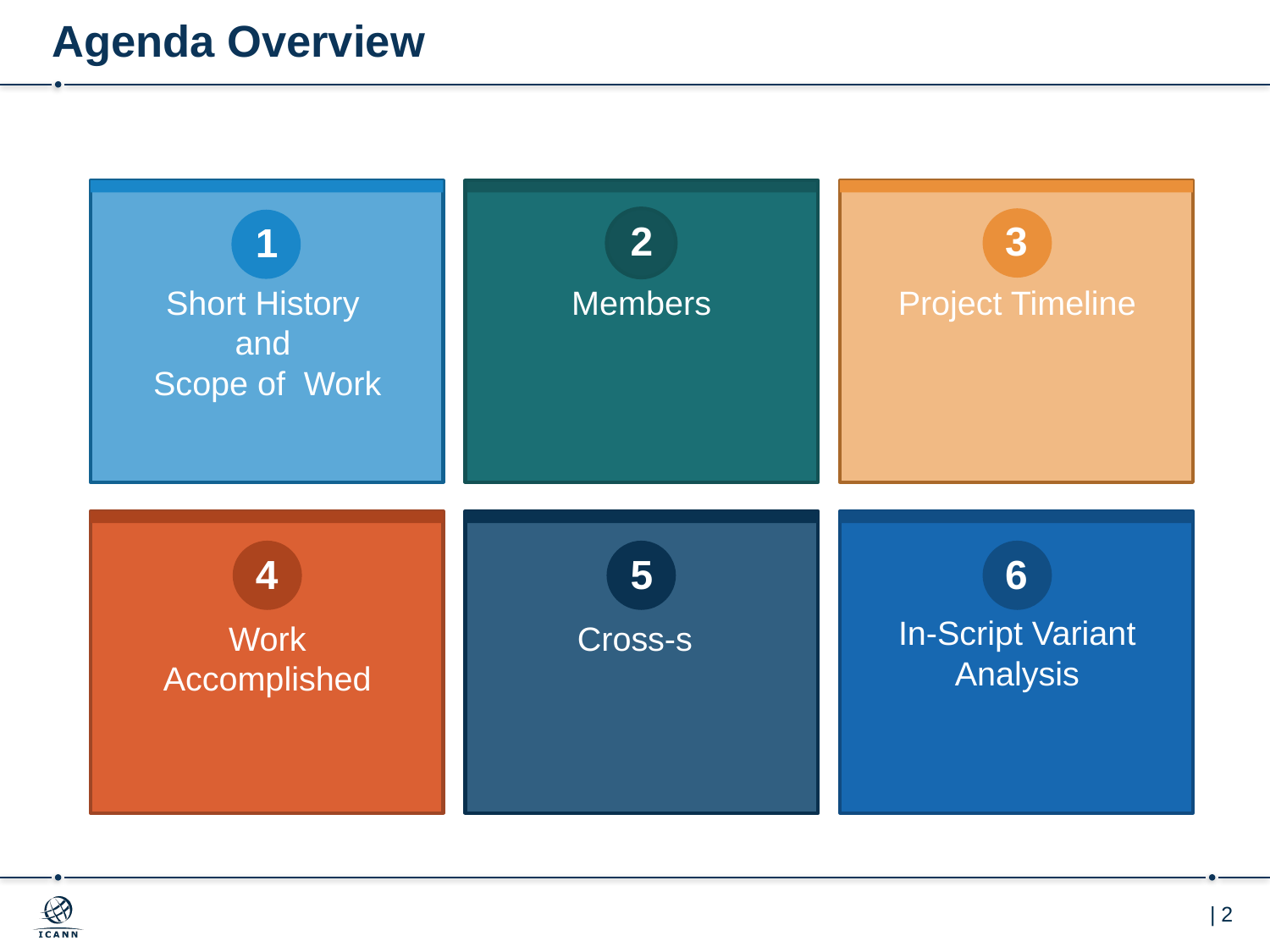

# Agenda Overview

2
3

1
Short History
and
Scope of  Work
Members
Project Timeline

4
5
6
In-Script Variant Analysis
Work Accomplished
Cross-s